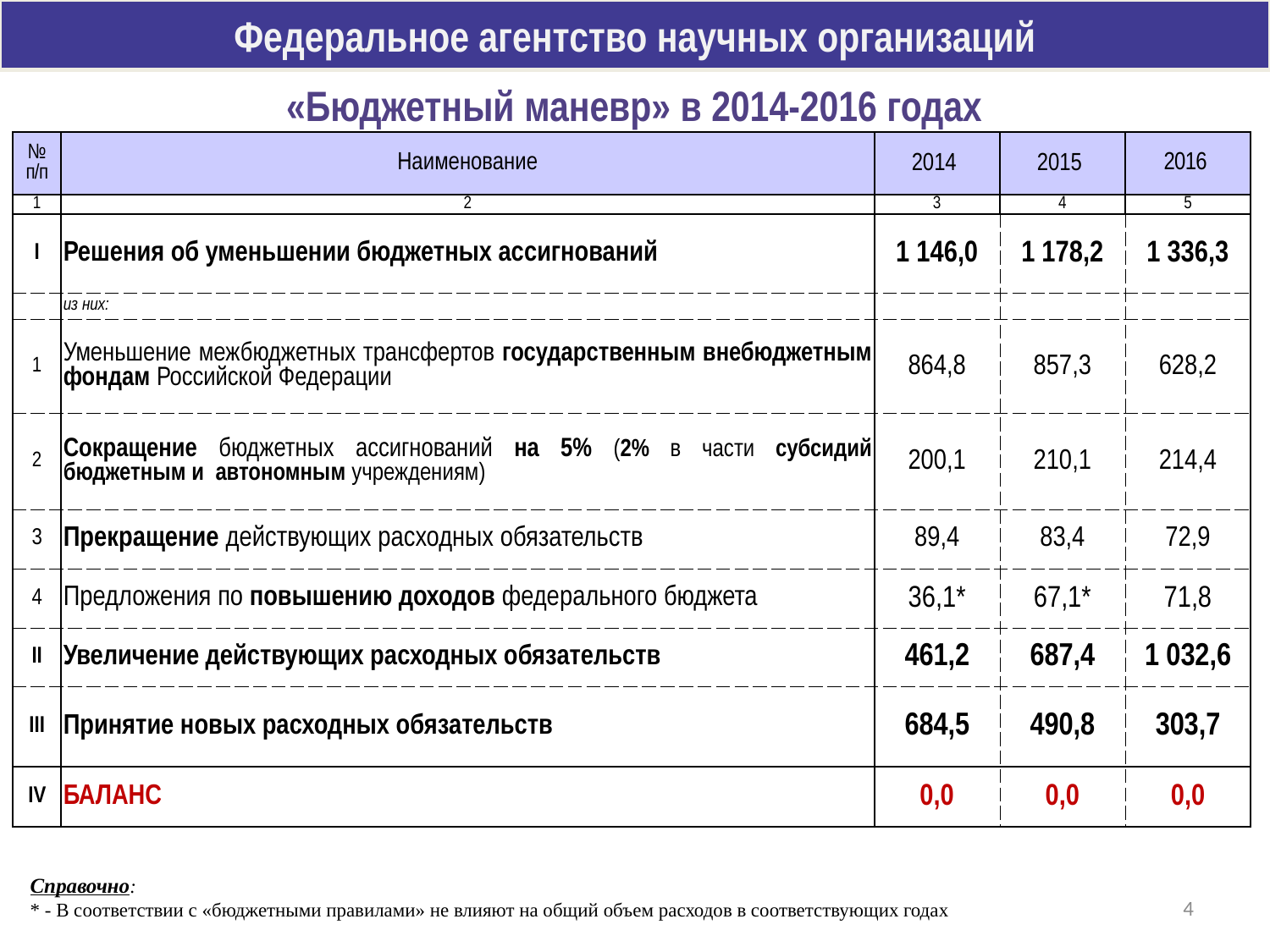

Федеральное агентство научных организаций
«Бюджетный маневр» в 2014-2016 годах
| № п/п | Наименование | 2014 | 2015 | 2016 |
| --- | --- | --- | --- | --- |
| 1 | 2 | 3 | 4 | 5 |
| I | Решения об уменьшении бюджетных ассигнований | 1 146,0 | 1 178,2 | 1 336,3 |
|  | из них: |  |  |  |
| 1 | Уменьшение межбюджетных трансфертов государственным внебюджетным фондам Российской Федерации | 864,8 | 857,3 | 628,2 |
| 2 | Сокращение бюджетных ассигнований на 5% (2% в части субсидий бюджетным и автономным учреждениям) | 200,1 | 210,1 | 214,4 |
| 3 | Прекращение действующих расходных обязательств | 89,4 | 83,4 | 72,9 |
| 4 | Предложения по повышению доходов федерального бюджета | 36,1\* | 67,1\* | 71,8 |
| II | Увеличение действующих расходных обязательств | 461,2 | 687,4 | 1 032,6 |
| III | Принятие новых расходных обязательств | 684,5 | 490,8 | 303,7 |
| IV | БАЛАНС | 0,0 | 0,0 | 0,0 |
Справочно:
* - В соответствии с «бюджетными правилами» не влияют на общий объем расходов в соответствующих годах
4